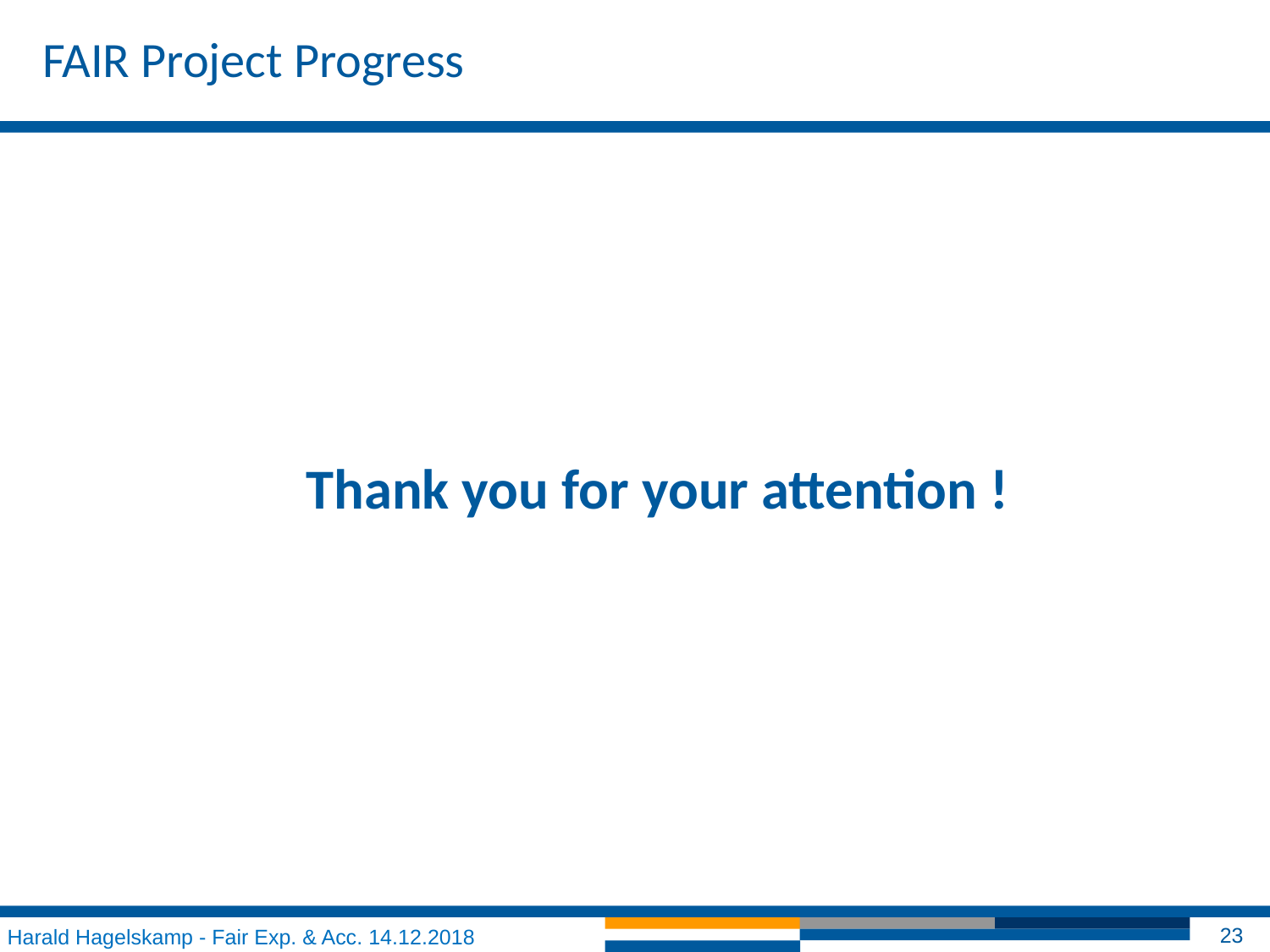

FAIR Project Progress
Thank you for your attention !
Harald Hagelskamp - Fair Exp. & Acc. 14.12.2018
23